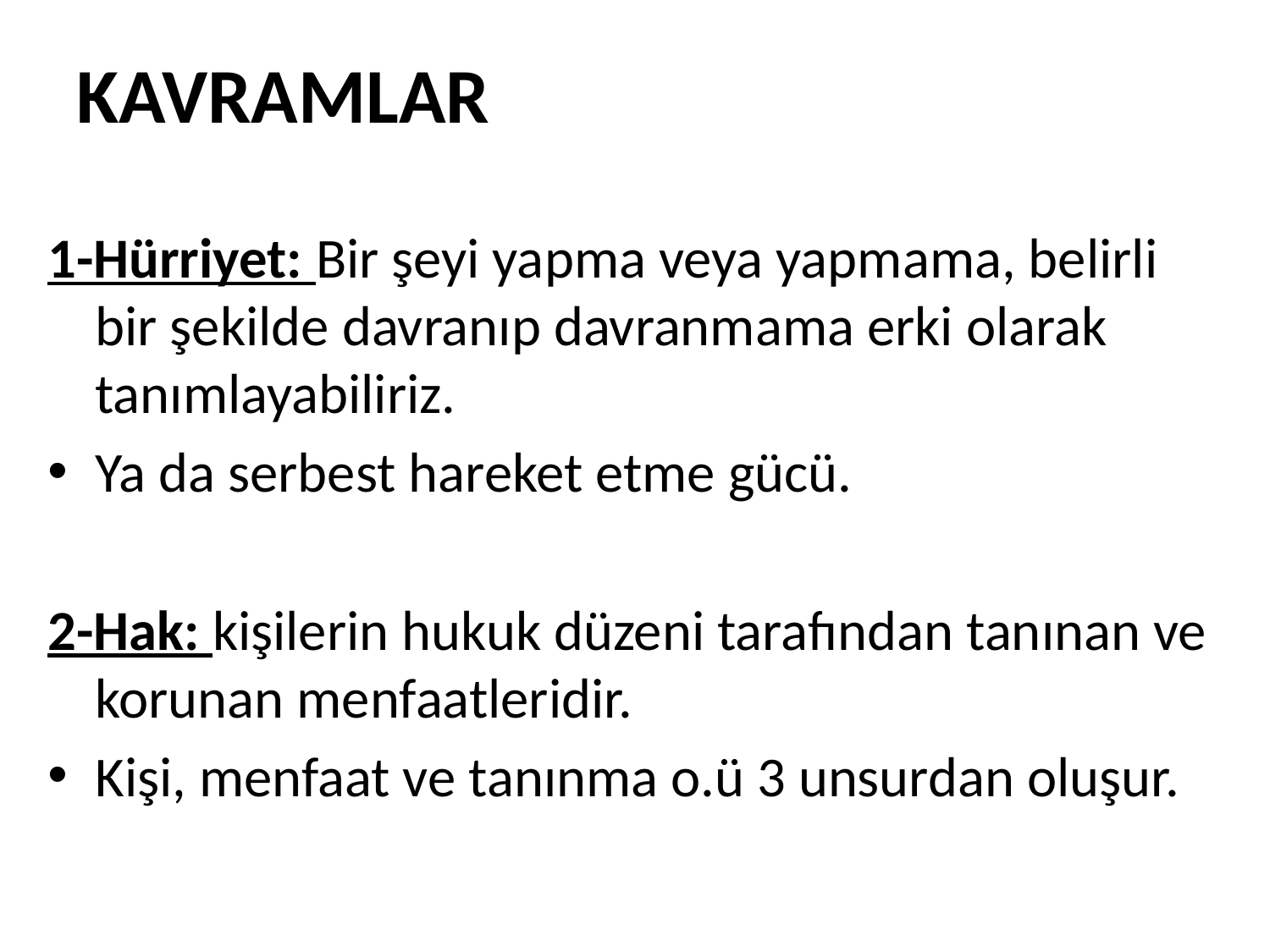

# KAVRAMLAR

1-Hürriyet: Bir şeyi yapma veya yapmama, belirli bir şekilde davranıp davranmama erki olarak tanımlayabiliriz.
Ya da serbest hareket etme gücü.

2-Hak: kişilerin hukuk düzeni tarafından tanınan ve korunan menfaatleridir.
Kişi, menfaat ve tanınma o.ü 3 unsurdan oluşur.